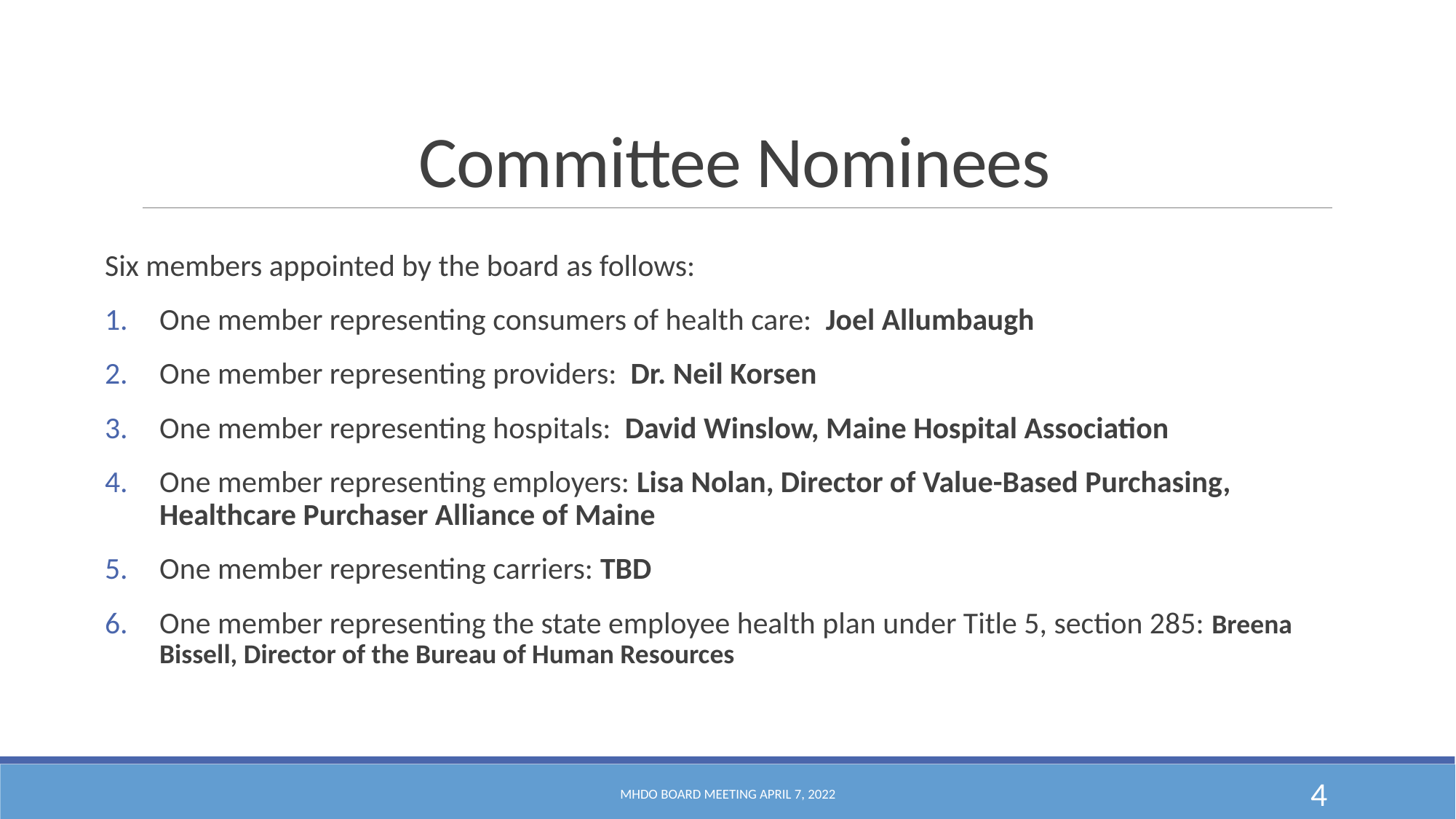

# Committee Nominees
Six members appointed by the board as follows:
One member representing consumers of health care:  Joel Allumbaugh
One member representing providers:  Dr. Neil Korsen
One member representing hospitals:  David Winslow, Maine Hospital Association
One member representing employers: Lisa Nolan, Director of Value-Based Purchasing, Healthcare Purchaser Alliance of Maine
One member representing carriers: TBD
One member representing the state employee health plan under Title 5, section 285: Breena Bissell, Director of the Bureau of Human Resources

MHDO Board Meeting April 7, 2022
4